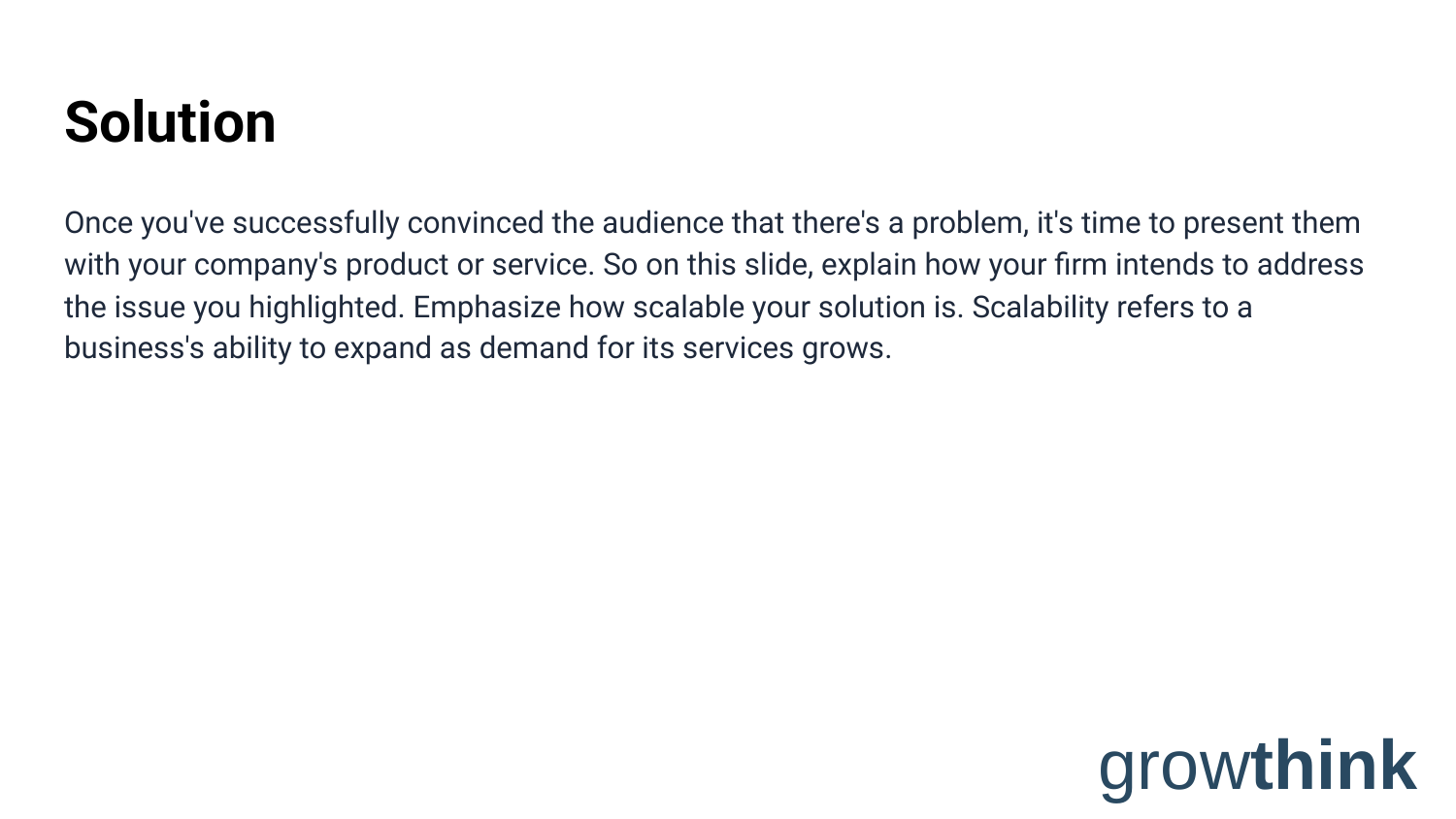

# Solution
Once you've successfully convinced the audience that there's a problem, it's time to present them with your company's product or service. So on this slide, explain how your firm intends to address the issue you highlighted. Emphasize how scalable your solution is. Scalability refers to a business's ability to expand as demand for its services grows.

growthink